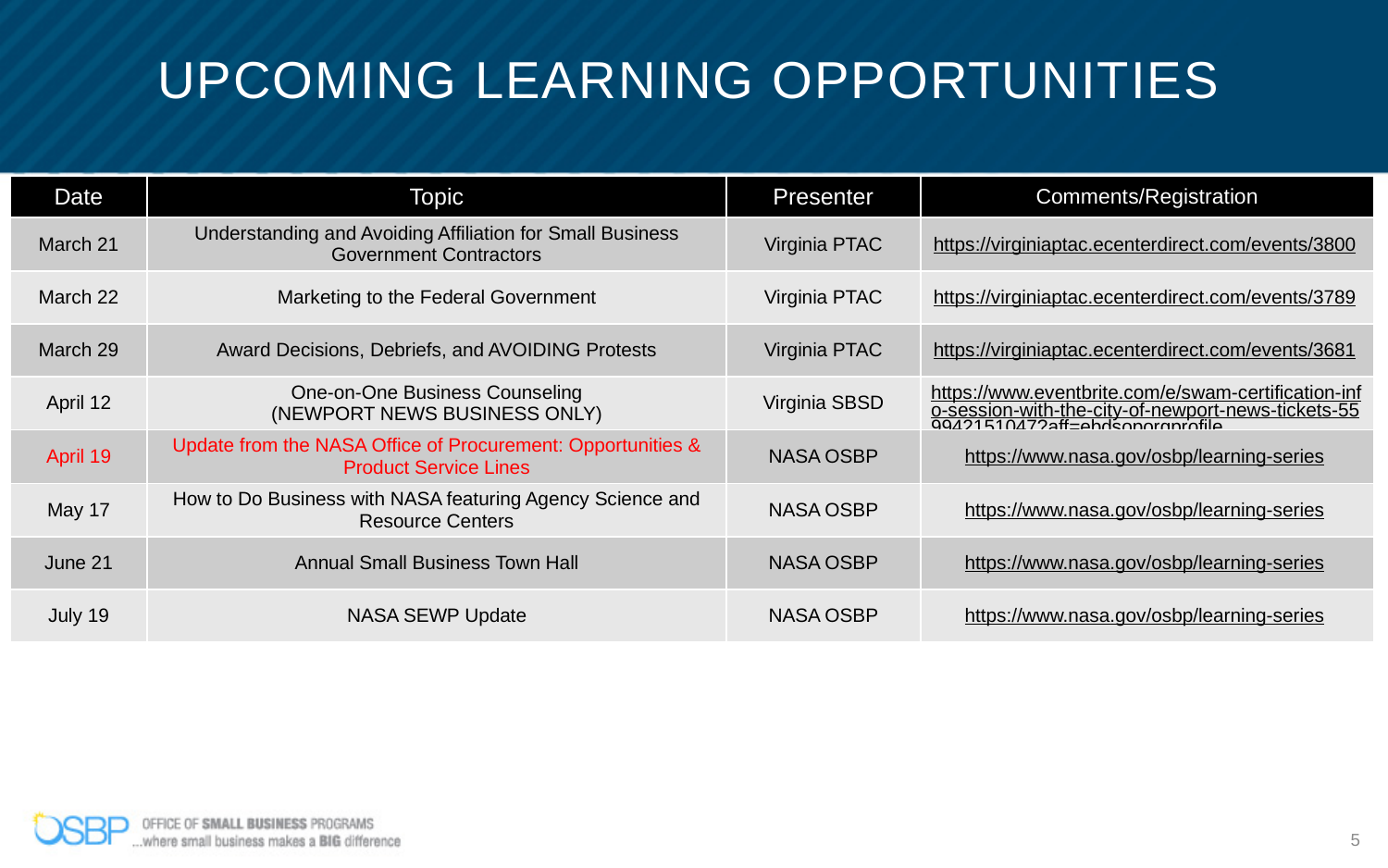

# Upcoming Learning Opportunities
| Date | Topic | Presenter | Comments/Registration |
| --- | --- | --- | --- |
| March 21 | Understanding and Avoiding Affiliation for Small Business Government Contractors | Virginia PTAC | https://virginiaptac.ecenterdirect.com/events/3800 |
| March 22 | Marketing to the Federal Government | Virginia PTAC | https://virginiaptac.ecenterdirect.com/events/3789 |
| March 29 | Award Decisions, Debriefs, and AVOIDING Protests | Virginia PTAC | https://virginiaptac.ecenterdirect.com/events/3681 |
| April 12 | One-on-One Business Counseling (NEWPORT NEWS BUSINESS ONLY) | Virginia SBSD | https://www.eventbrite.com/e/swam-certification-info-session-with-the-city-of-newport-news-tickets-559942151047?aff=ebdsoporgprofile |
| April 19 | Update from the NASA Office of Procurement: Opportunities & Product Service Lines | NASA OSBP | https://www.nasa.gov/osbp/learning-series |
| May 17 | How to Do Business with NASA featuring Agency Science and Resource Centers | NASA OSBP | https://www.nasa.gov/osbp/learning-series |
| June 21 | Annual Small Business Town Hall | NASA OSBP | https://www.nasa.gov/osbp/learning-series |
| July 19 | NASA SEWP Update | NASA OSBP | https://www.nasa.gov/osbp/learning-series |
5